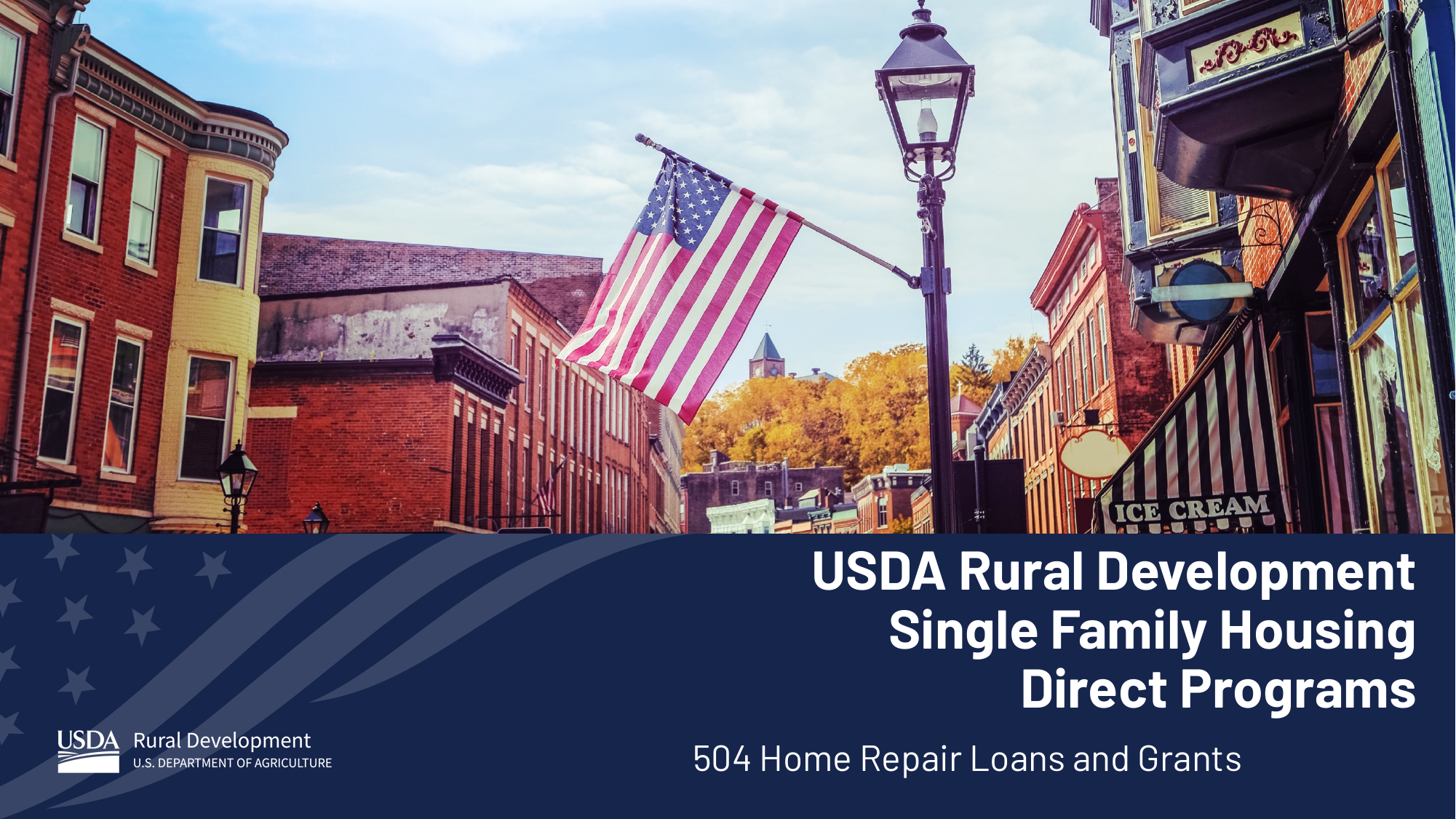

# USDA Rural Development Single Family Housing Direct Programs
504 Home Repair Loans and Grants